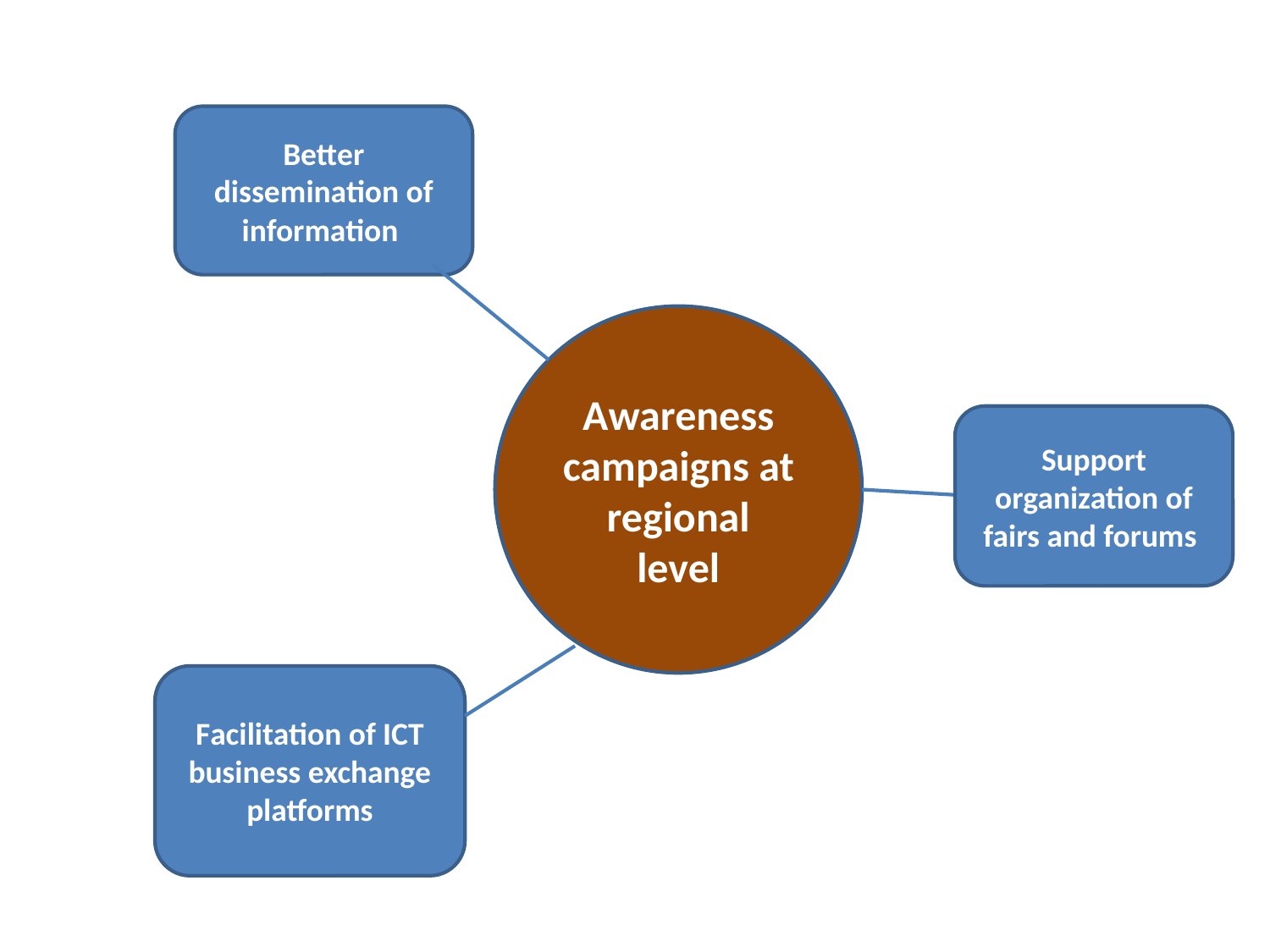

Better dissemination of information
Awareness campaigns at regional level
Support organization of fairs and forums
Facilitation of ICT business exchange platforms